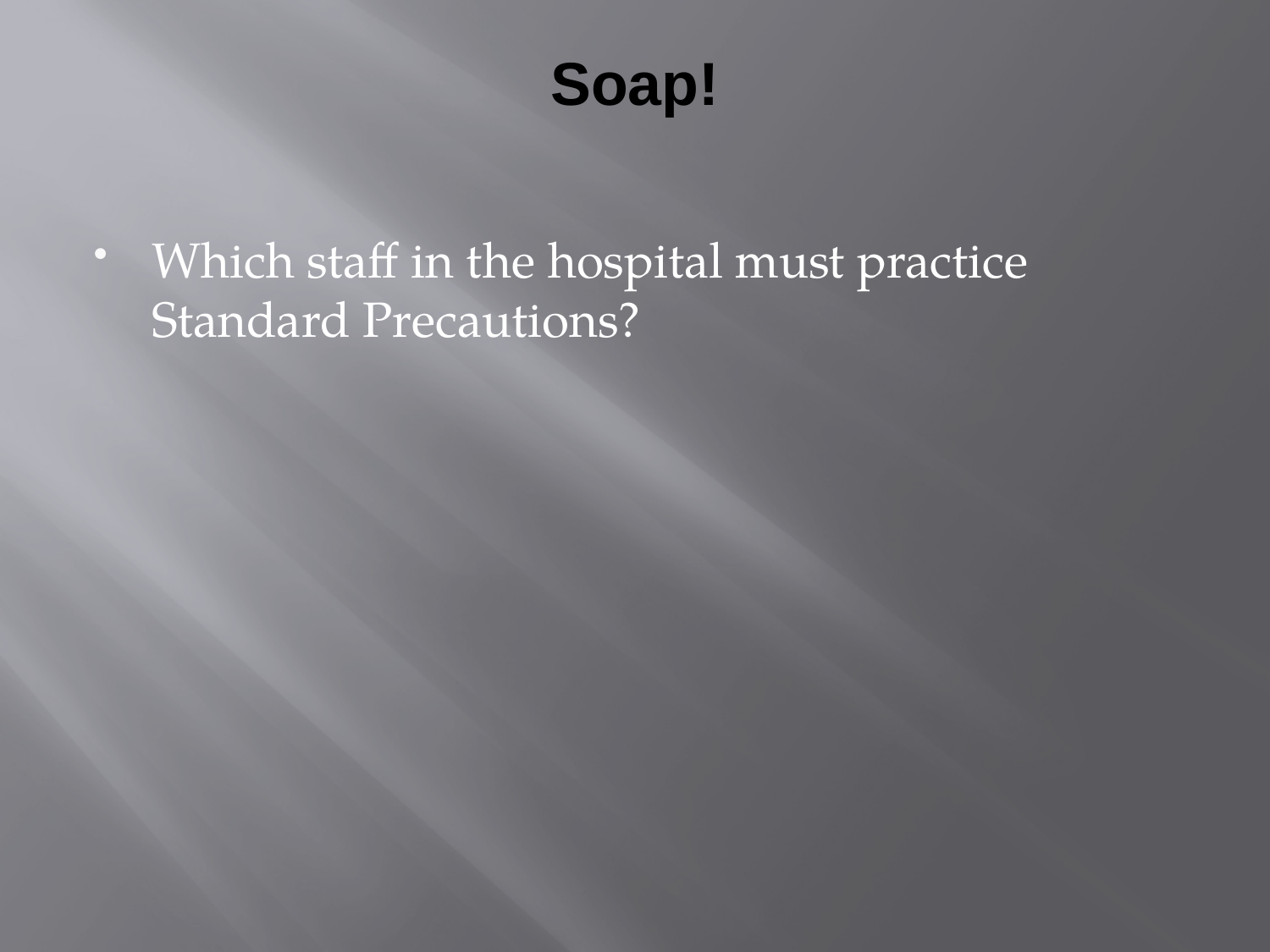

# Soap!
Which staff in the hospital must practice Standard Precautions?